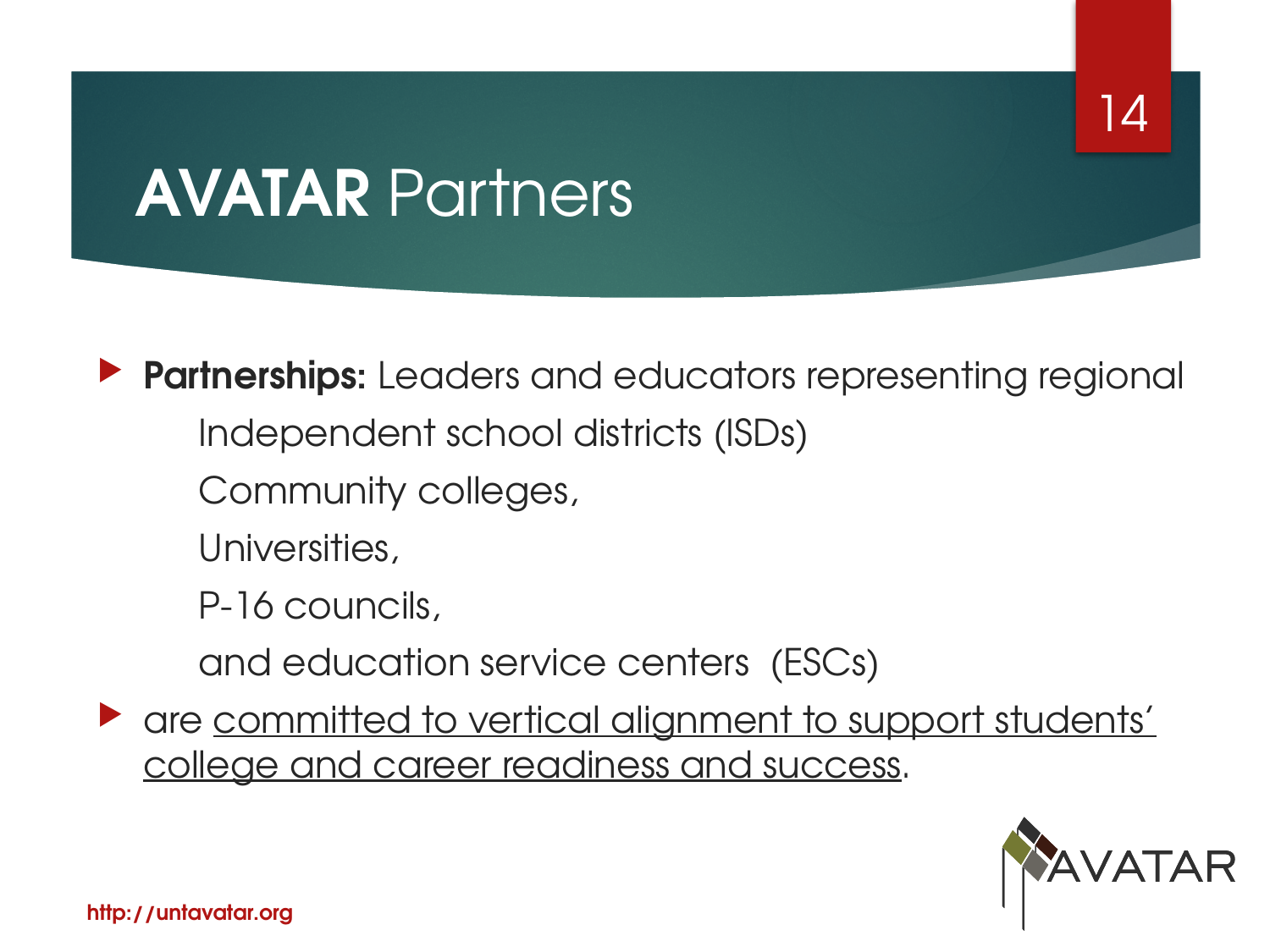

14
AVATAR Partners
Partnerships: Leaders and educators representing regional
          Independent school districts (ISDs)
          Community colleges,
          Universities,
          P-16 councils,
          and education service centers  (ESCs)
are committed to vertical alignment to support students’ college and career readiness and success.

http://untavatar.org